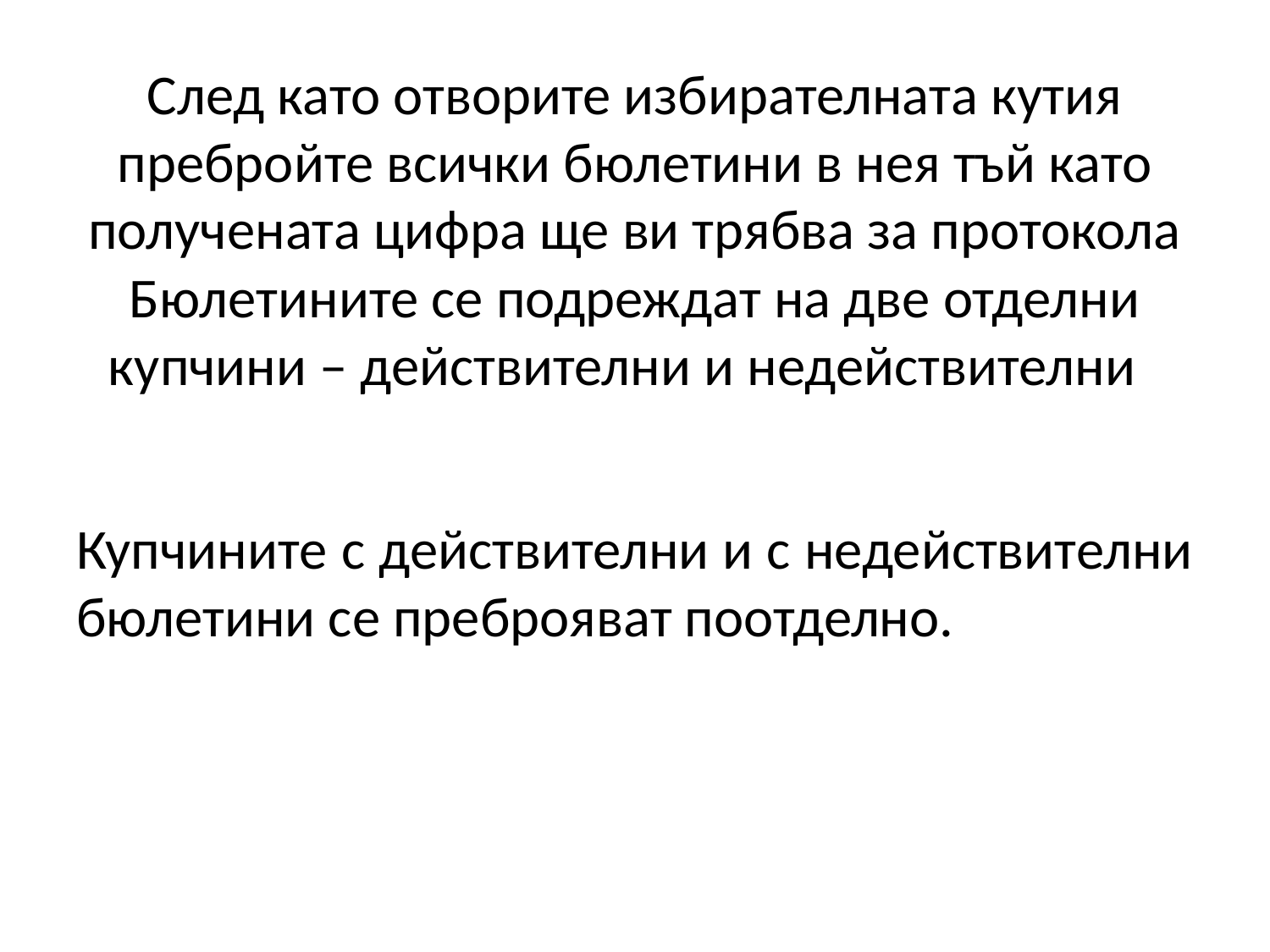

# След като отворите избирателната кутия пребройте всички бюлетини в нея тъй като получената цифра ще ви трябва за протокола Бюлетините се подреждат на две отделни купчини – действителни и недействителни
Купчините с действителни и с недействителни бюлетини се преброяват поотделно.